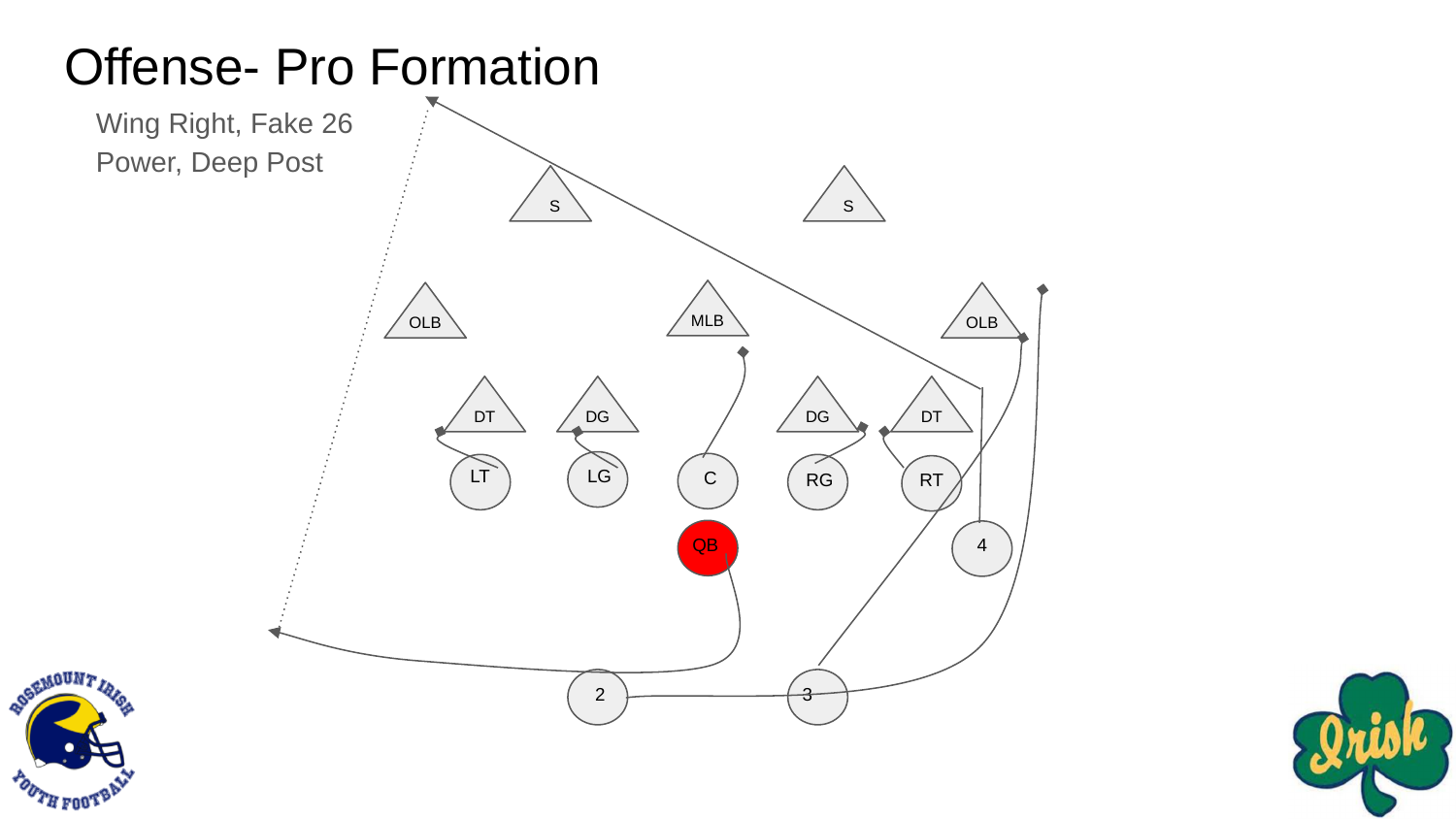

# Offense- Pro Formation
Wing Right, Fake 26 Power, Deep Post

S
S

MLB
OLB
OLB

DT
DG
DG
DT

LT
LG

C

RG
RT

QB
4

2
3